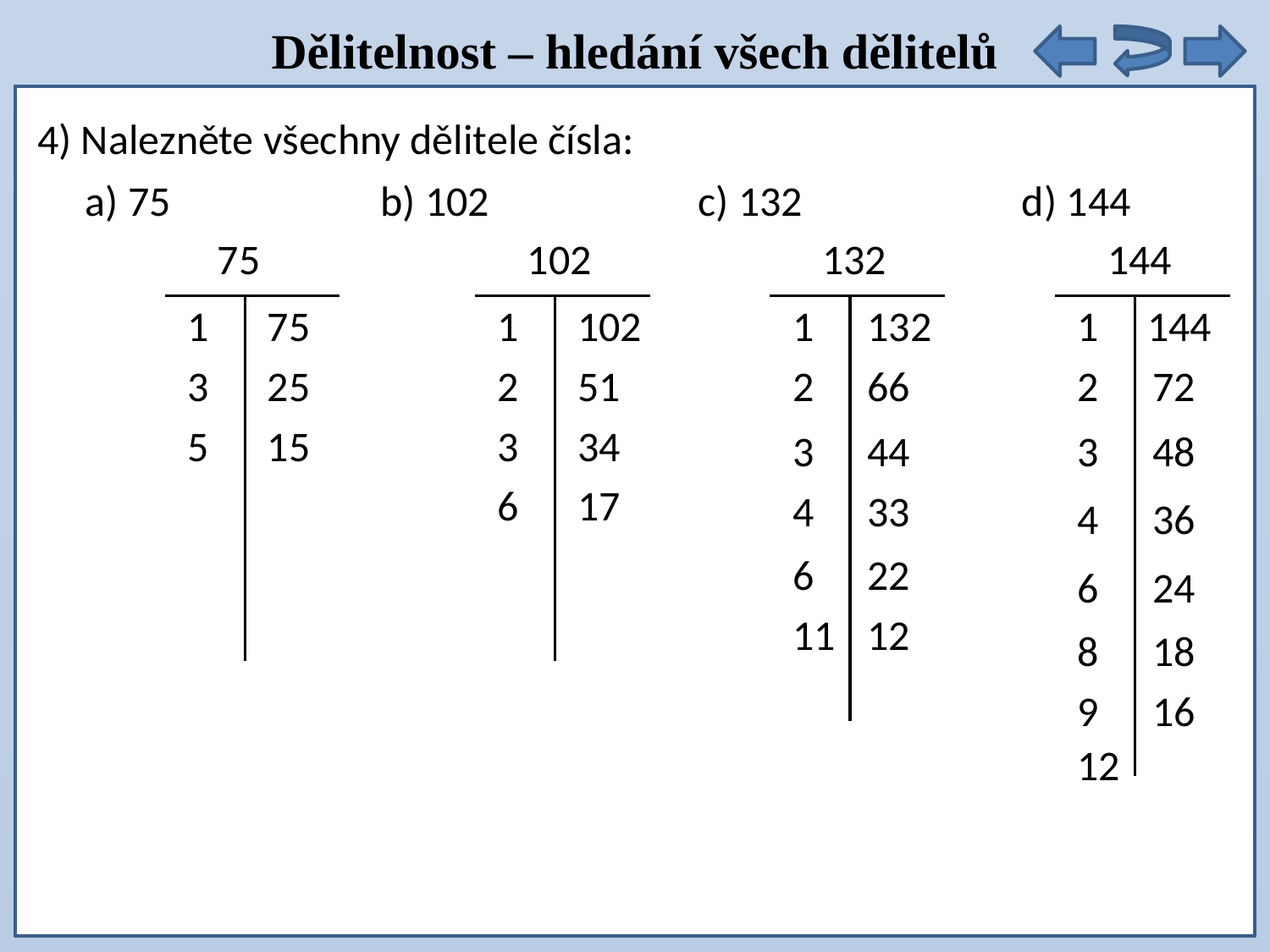

Dělitelnost – hledání všech dělitelů

4) Nalezněte všechny dělitele čísla:
     a) 75                      b) 102                      c) 132                       d) 144

75
102
132
144
1
75
1
102
1
132
1
144
3
25
2
51
2
66
2
72
5
15
3
34
3
44
3
48
6
17
4
33
4
36
6
22
6
24
11
12
8
18
9
16
12